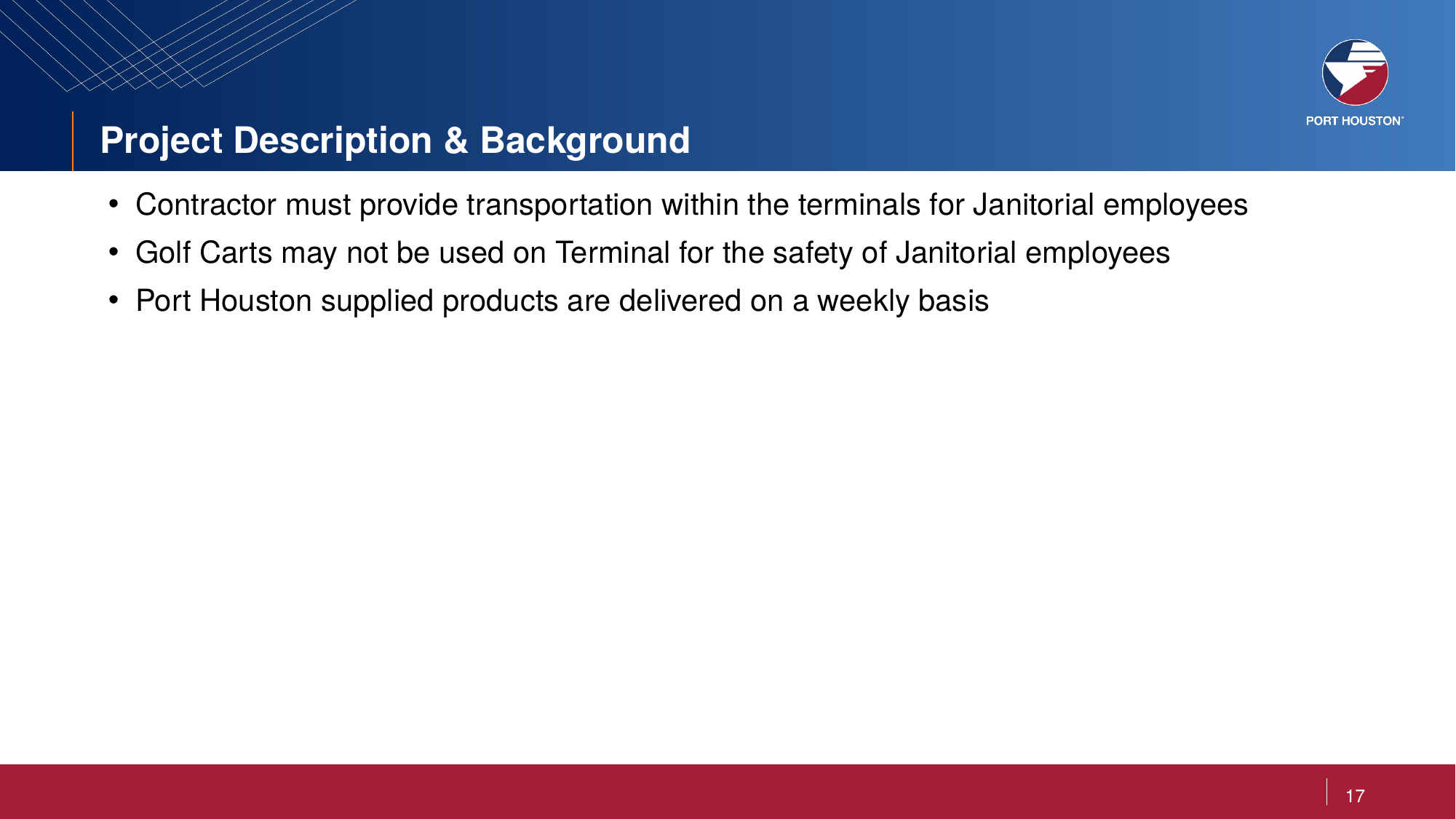

# Project Description & Background
Contractor must provide transportation within the terminals for Janitorial employees
Golf Carts may not be used on Terminal for the safety of Janitorial employees
Port Houston supplied products are delivered on a weekly basis

17